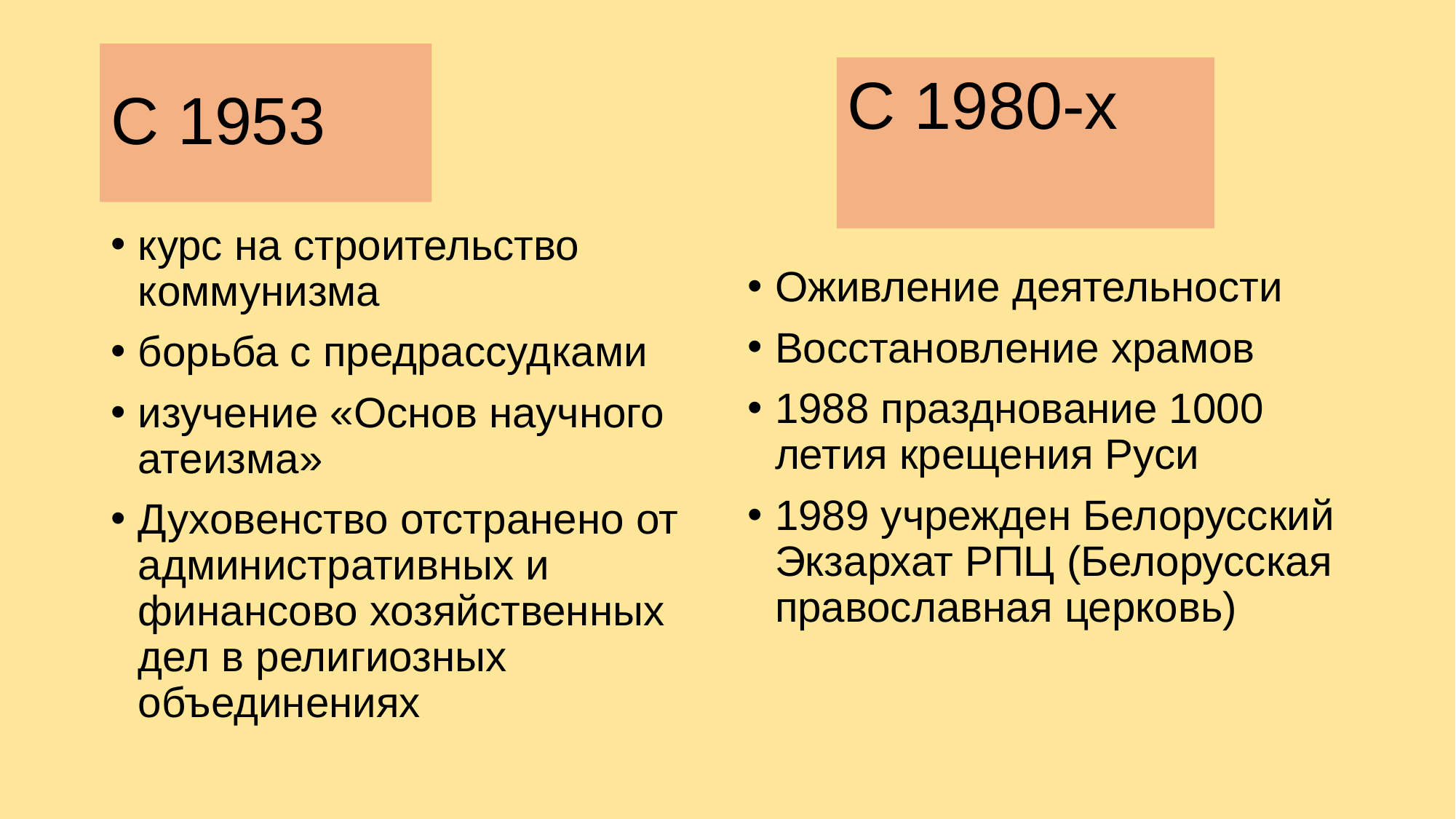

# С 1953
С 1953
С 1980-х

курс на строительство коммунизма
борьба с предрассудками
изучение «Основ научного атеизма»
Духовенство отстранено от административных и финансово хозяйственных дел в религиозных объединениях

Оживление деятельности
Восстановление храмов
1988 празднование 1000 летия крещения Руси
1989 учрежден Белорусский Экзархат РПЦ (Белорусская православная церковь)